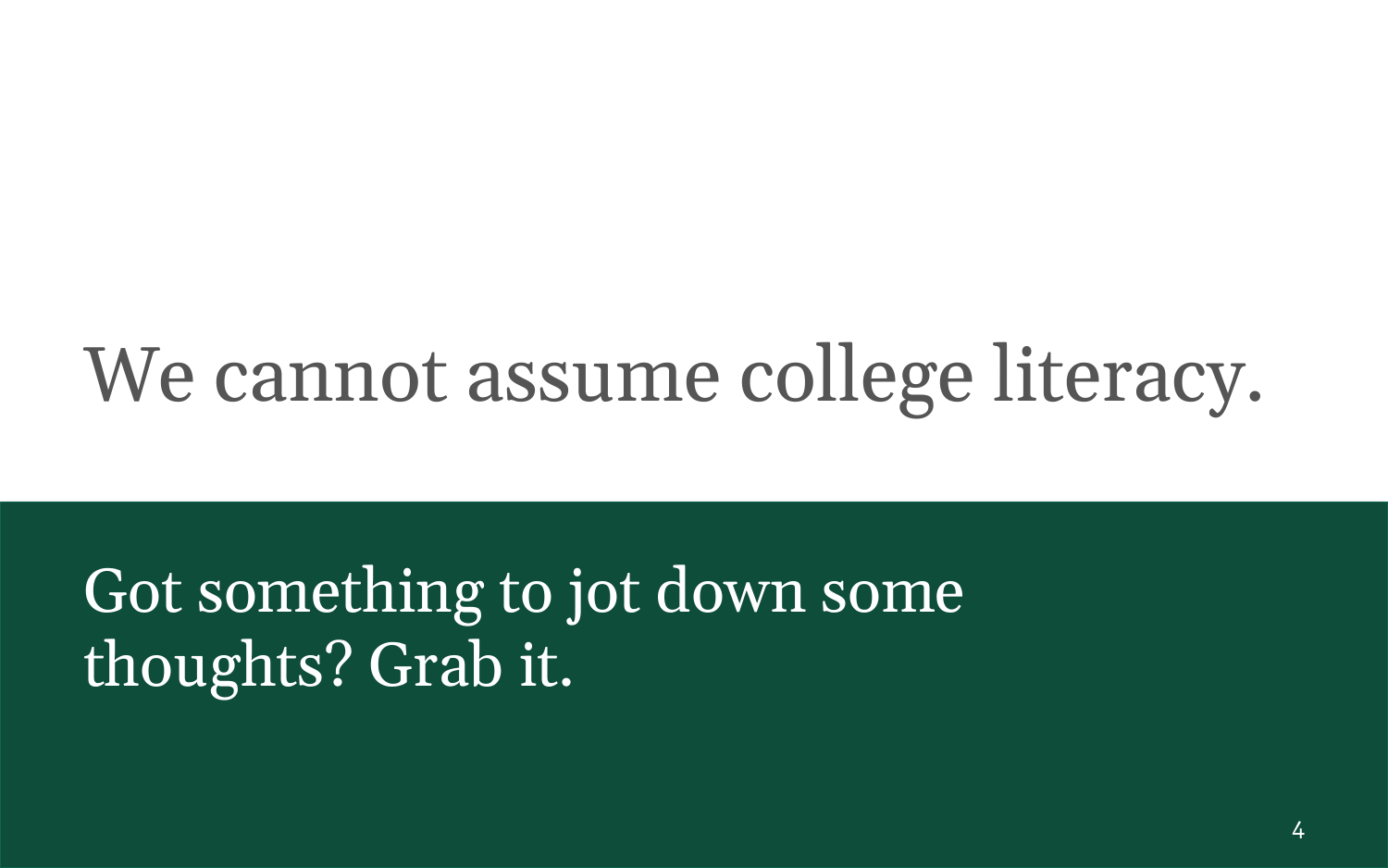

# We cannot assume college literacy.
Got something to jot down some thoughts? Grab it.
4